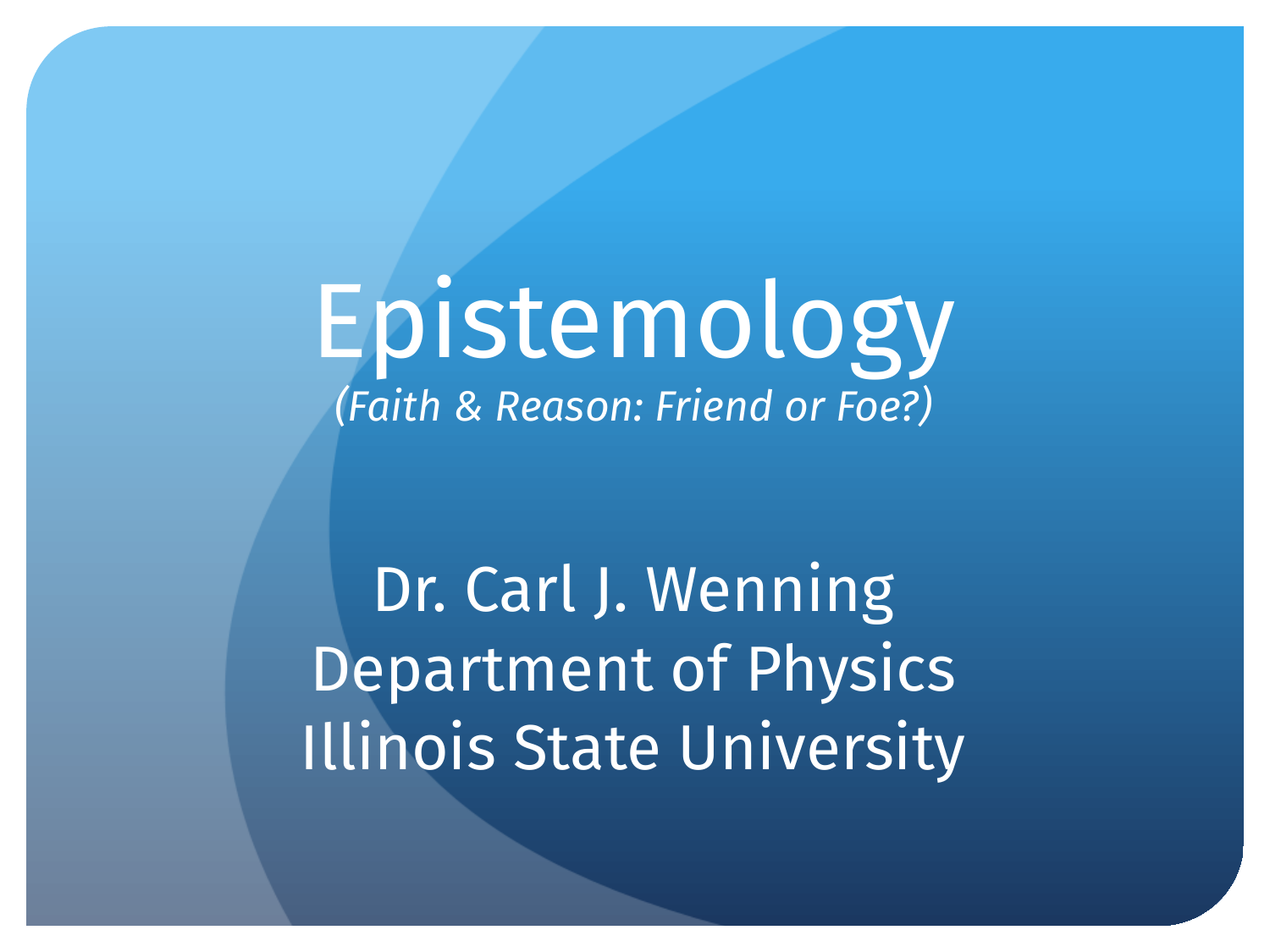

# Epistemology (Faith & Reason: Friend or Foe?)
Dr. Carl J. Wenning
Department of Physics
Illinois State University